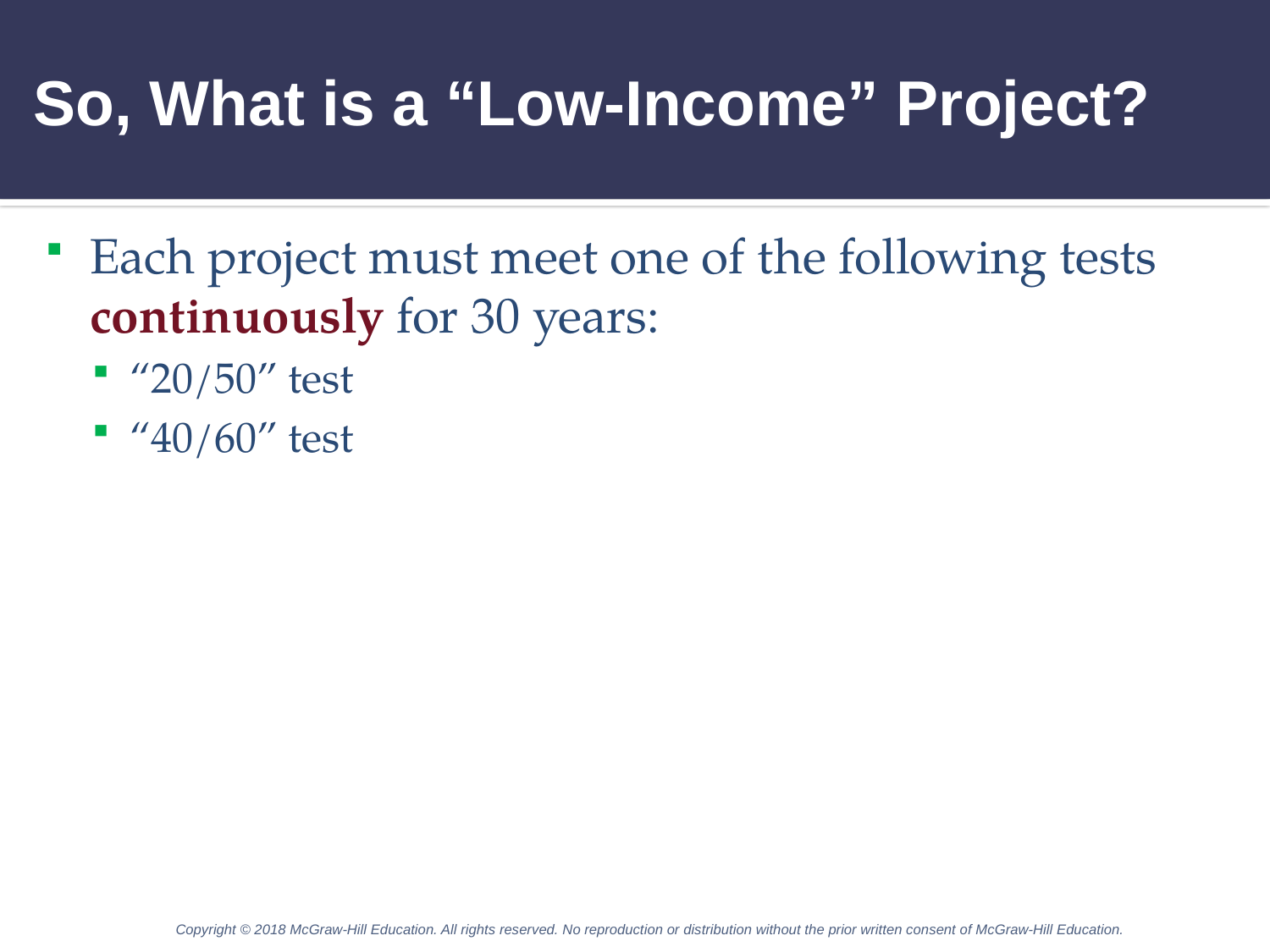

# So, What is a “Low-Income” Project?
Each project must meet one of the following tests continuously for 30 years:
“20/50” test
“40/60” test
Copyright © 2018 McGraw-Hill Education. All rights reserved. No reproduction or distribution without the prior written consent of McGraw-Hill Education.